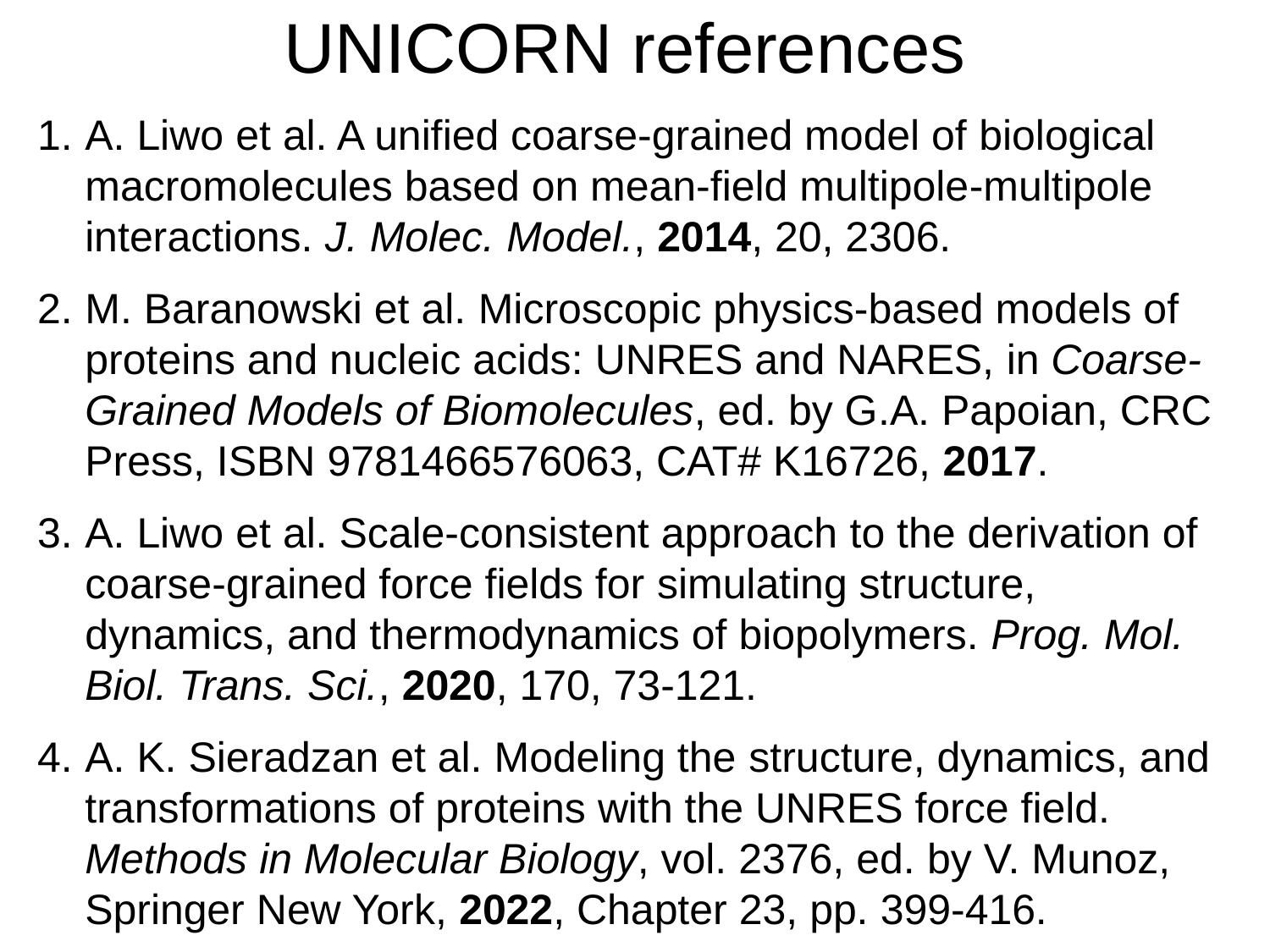

UNICORN references
A. Liwo et al. A unified coarse-grained model of biological macromolecules based on mean-field multipole-multipole interactions. J. Molec. Model., 2014, 20, 2306.
M. Baranowski et al. Microscopic physics-based models of proteins and nucleic acids: UNRES and NARES, in Coarse-Grained Models of Biomolecules, ed. by G.A. Papoian, CRC Press, ISBN 9781466576063, CAT# K16726, 2017.
A. Liwo et al. Scale-consistent approach to the derivation of coarse-grained force fields for simulating structure, dynamics, and thermodynamics of biopolymers. Prog. Mol. Biol. Trans. Sci., 2020, 170, 73-121.
A. K. Sieradzan et al. Modeling the structure, dynamics, and transformations of proteins with the UNRES force field. Methods in Molecular Biology, vol. 2376, ed. by V. Munoz, Springer New York, 2022, Chapter 23, pp. 399-416.